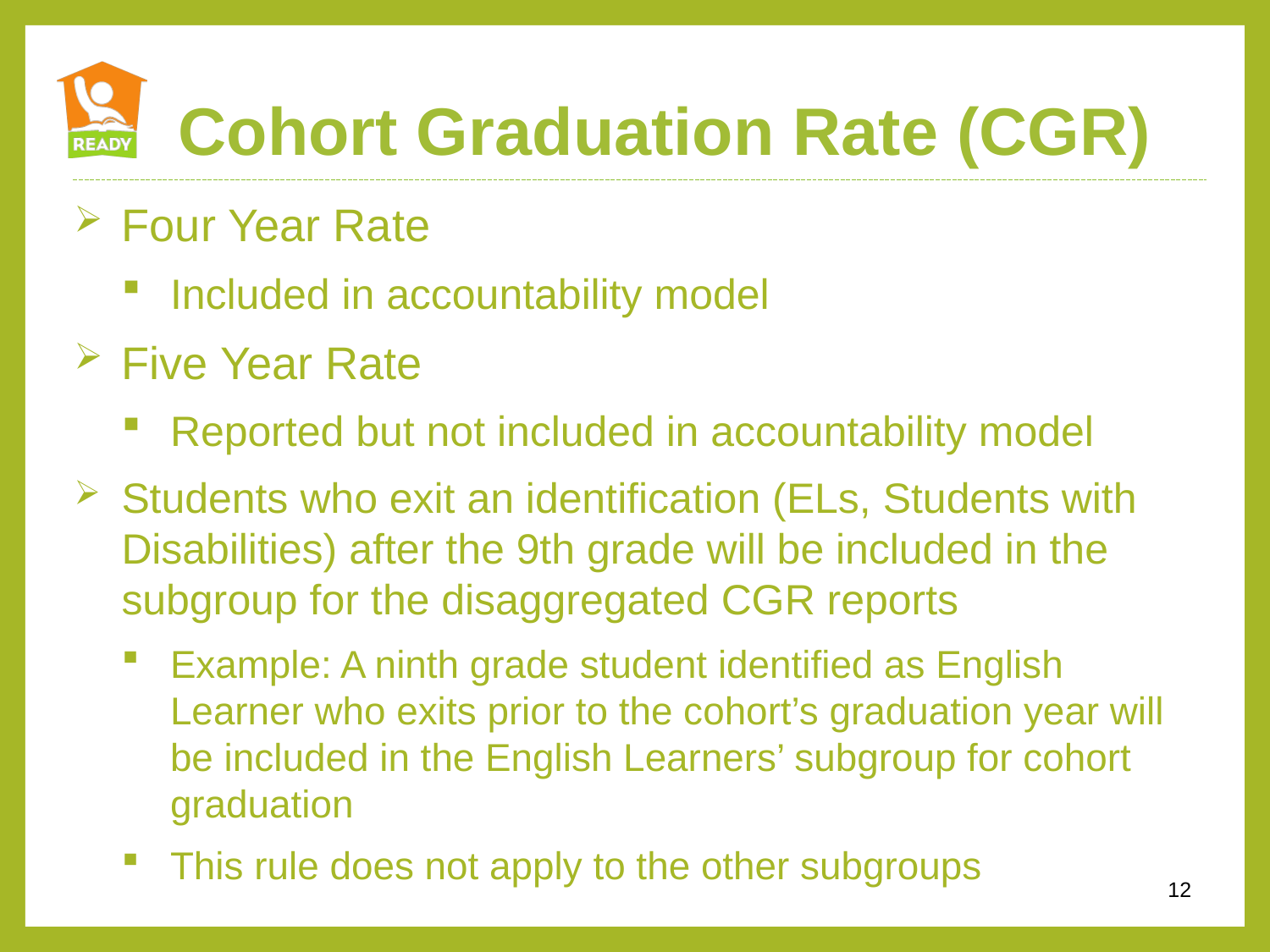

Cohort Graduation Rate (CGR)
Four Year Rate
Included in accountability model
Five Year Rate
Reported but not included in accountability model
Students who exit an identification (ELs, Students with Disabilities) after the 9th grade will be included in the subgroup for the disaggregated CGR reports
Example: A ninth grade student identified as English Learner who exits prior to the cohort’s graduation year will be included in the English Learners’ subgroup for cohort graduation
This rule does not apply to the other subgroups

12